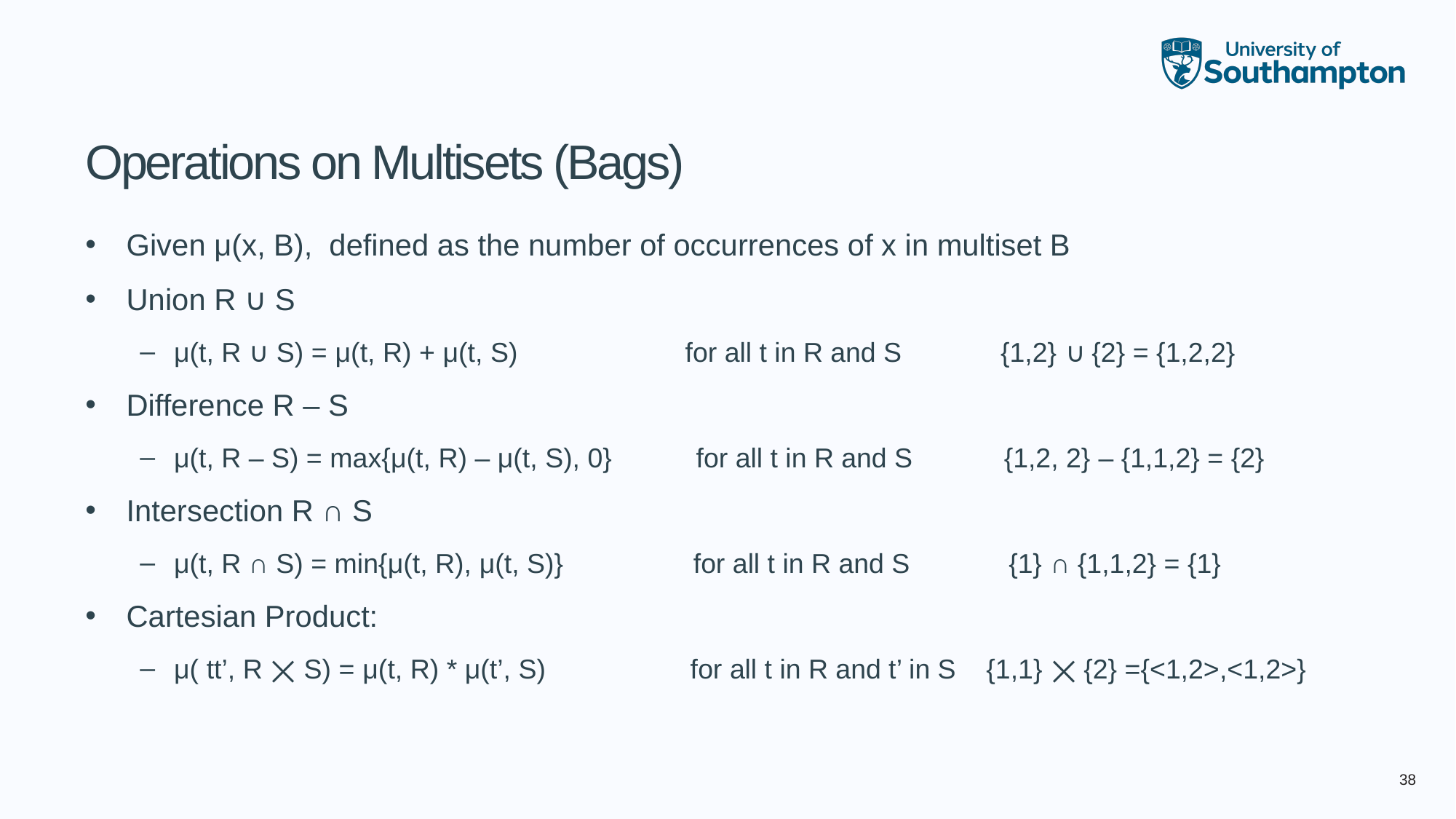

# Operations on Multisets (Bags)
Given μ(x, B),  defined as the number of occurrences of x in multiset B
Union R ∪ S
μ(t, R ∪ S) = μ(t, R) + μ(t, S)                      for all t in R and S             {1,2} ∪ {2} = {1,2,2}
Difference R – S
μ(t, R – S) = max{μ(t, R) – μ(t, S), 0}           for all t in R and S            {1,2, 2} – {1,1,2} = {2}
Intersection R ∩ S
μ(t, R ∩ S) = min{μ(t, R), μ(t, S)}                 for all t in R and S             {1} ∩ {1,1,2} = {1}
Cartesian Product:
μ( tt’, R ⨉ S) = μ(t, R) * μ(t’, S)                   for all t in R and t’ in S    {1,1} ⨉ {2} ={<1,2>,<1,2>}